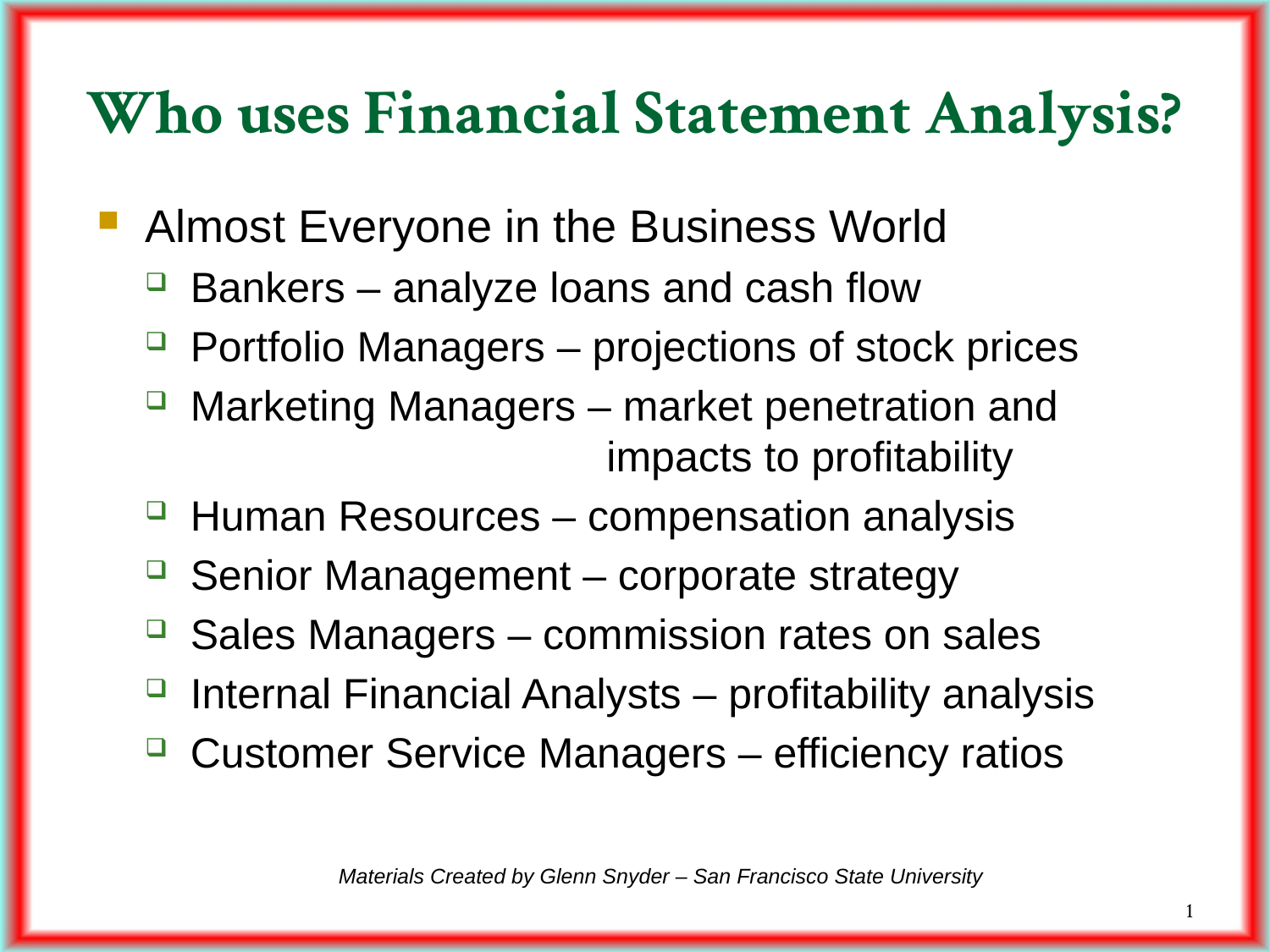

# Who uses Financial Statement Analysis?
Almost Everyone in the Business World
Bankers – analyze loans and cash flow
Portfolio Managers – projections of stock prices
Marketing Managers – market penetration and 					   impacts to profitability
Human Resources – compensation analysis
Senior Management – corporate strategy
Sales Managers – commission rates on sales
Internal Financial Analysts – profitability analysis
Customer Service Managers – efficiency ratios
Materials Created by Glenn Snyder – San Francisco State University
1